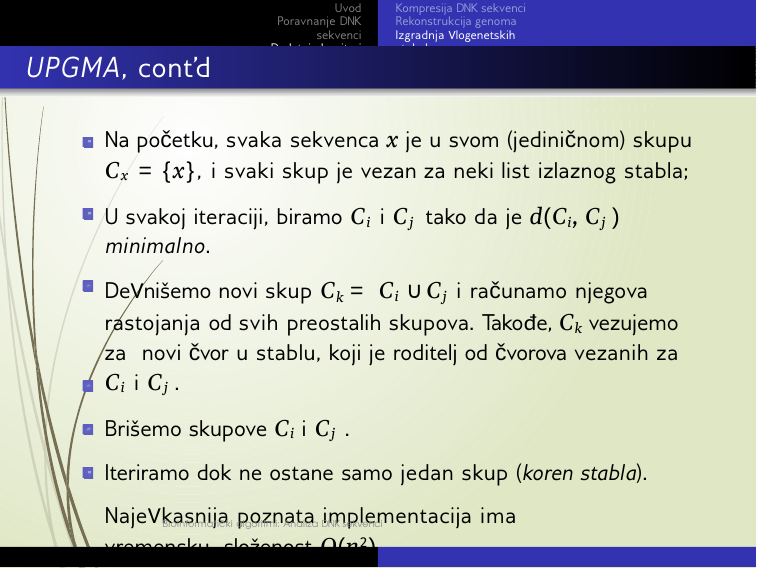

Uvod  Poravnanje DNK sekvenci
Dodatni algoritmi
Kompresija DNK sekvenci  Rekonstrukcija genoma  Izgradnja Vlogenetskih stabala
UPGMA, cont’d

Na početku, svaka sekvenca x je u svom (jediničnom) skupu
Cx = {x}, i svaki skup je vezan za neki list izlaznog stabla;
U svakoj iteraciji, biramo Ci i Cj tako da je d(Ci, Cj )
minimalno.
DeVnišemo novi skup Ck = Ci ∪ Cj i računamo njegova  rastojanja od svih preostalih skupova. Takođe, Ck vezujemo za  novi čvor u stablu, koji je roditelj od čvorova vezanih za Ci i Cj .
Brišemo skupove Ci i Cj .
Iteriramo dok ne ostane samo jedan skup (koren stabla).
NajeVkasnija poznata implementacija ima vremensku  složenost O(n2).

Bioinformatički algoritmi: Analiza DNK sekvenci